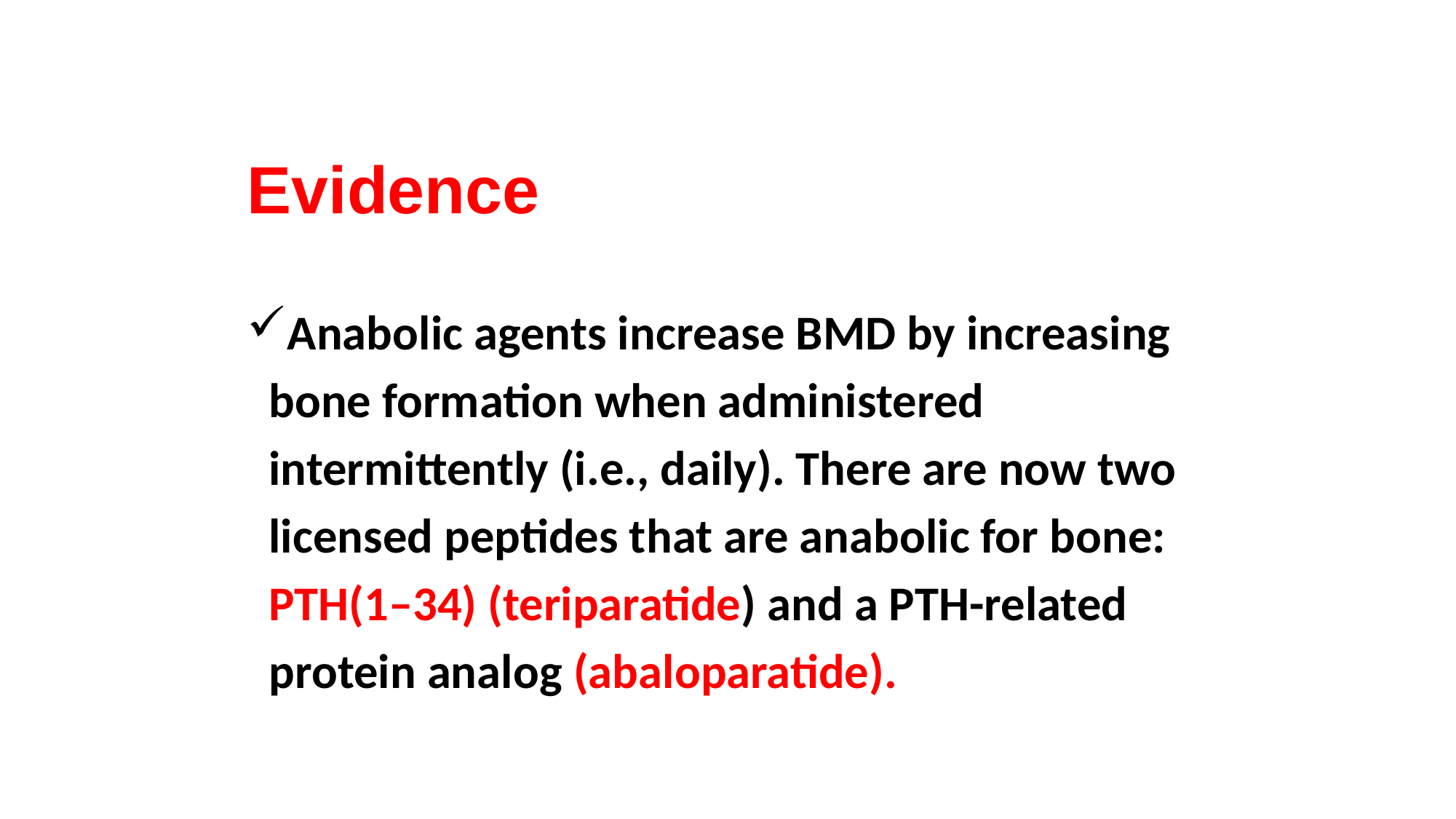

# Evidence
Anabolic agents increase BMD by increasing
  bone formation when administered
  intermittently (i.e., daily). There are now two
  licensed peptides that are anabolic for bone:
  PTH(1–34) (teriparatide) and a PTH-related
  protein analog (abaloparatide).